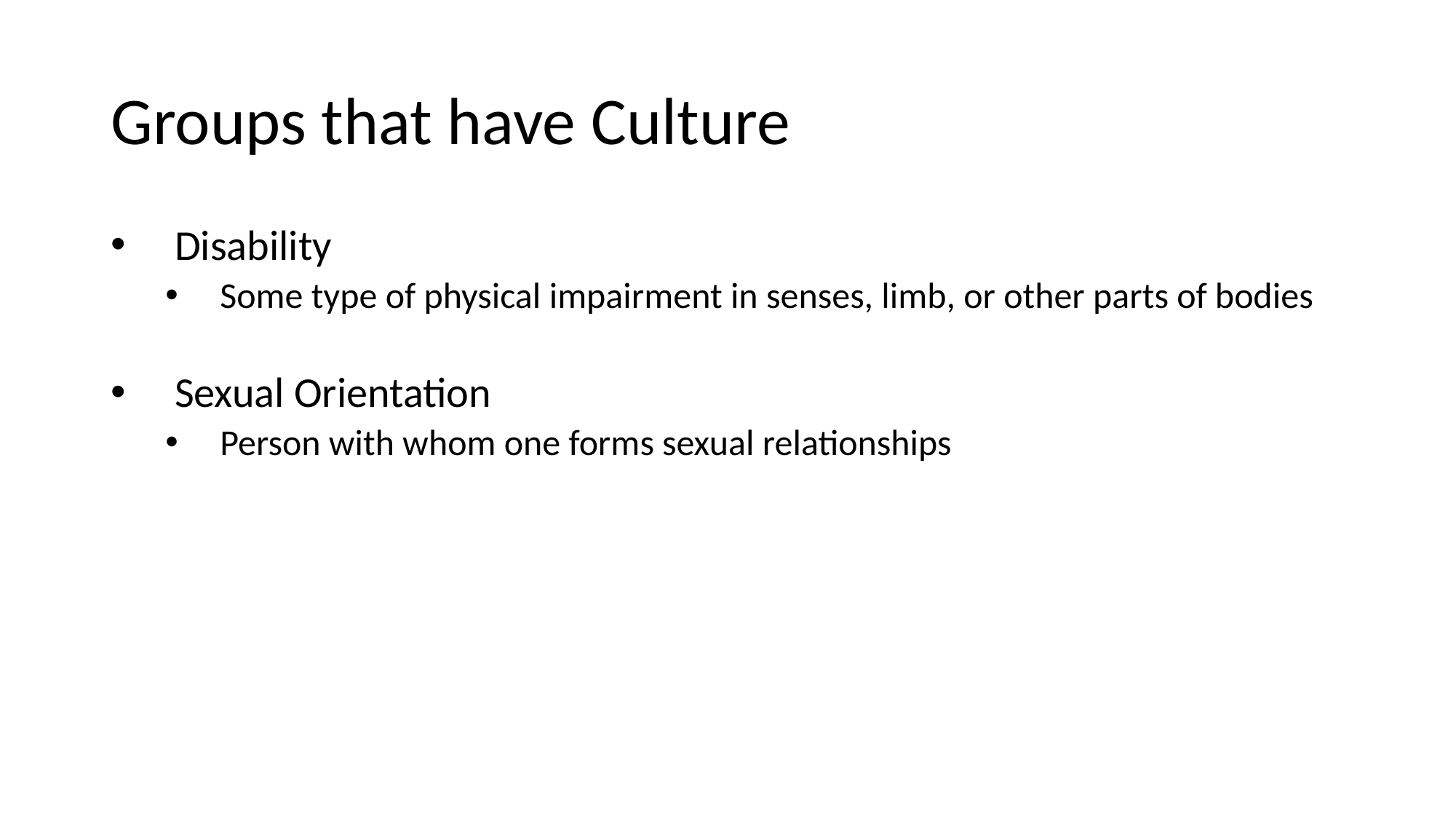

# Groups that have Culture
Disability
Some type of physical impairment in senses, limb, or other parts of bodies
Sexual Orientation
Person with whom one forms sexual relationships